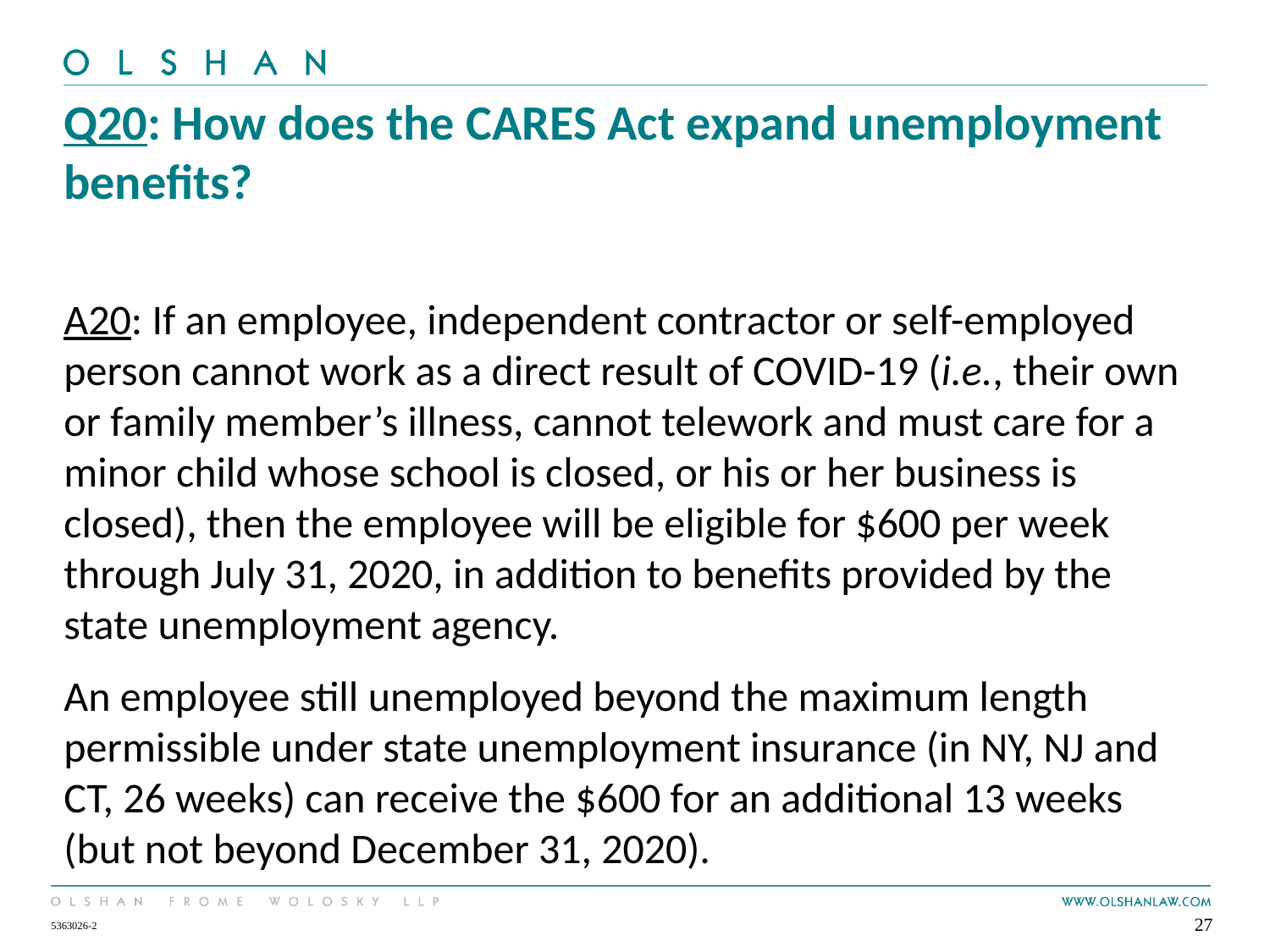

# Q20: How does the CARES Act expand unemployment benefits?

A20: If an employee, independent contractor or self-employed person cannot work as a direct result of COVID-19 (i.e., their own or family member’s illness, cannot telework and must care for a minor child whose school is closed, or his or her business is closed), then the employee will be eligible for $600 per week through July 31, 2020, in addition to benefits provided by the state unemployment agency.
An employee still unemployed beyond the maximum length permissible under state unemployment insurance (in NY, NJ and CT, 26 weeks) can receive the $600 for an additional 13 weeks (but not beyond December 31, 2020).
27